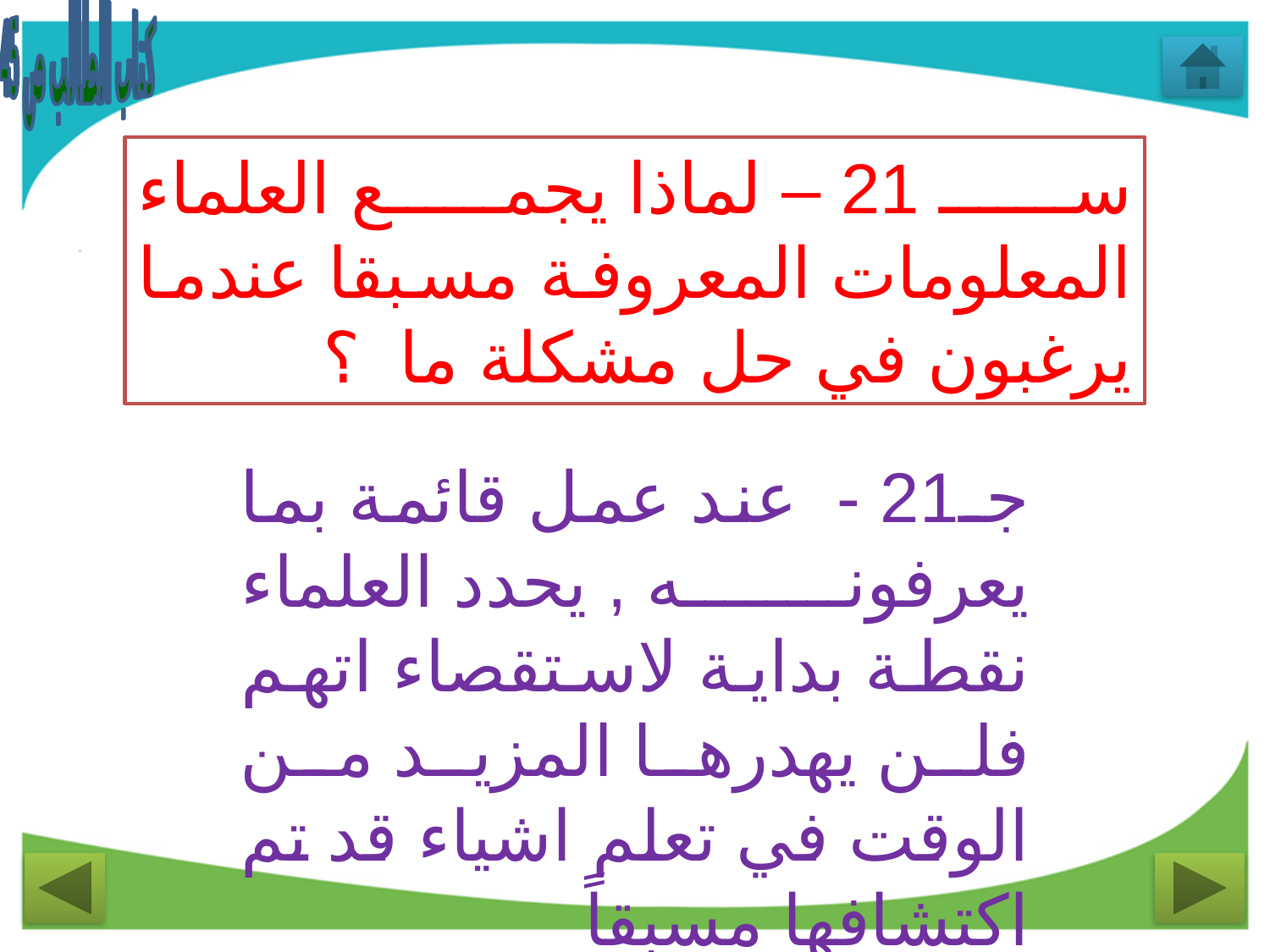

كتاب الطالب ص 45

سـ 21 – لماذا يجمع العلماء المعلومات المعروفة مسبقا عندما يرغبون في حل مشكلة ما  ؟
جـ21 -  عند عمل قائمة بما يعرفونه , يحدد العلماء نقطة بداية لاستقصاء اتهم فلن يهدرها المزيد من الوقت في تعلم اشياء قد تم اكتشافها مسبقاً